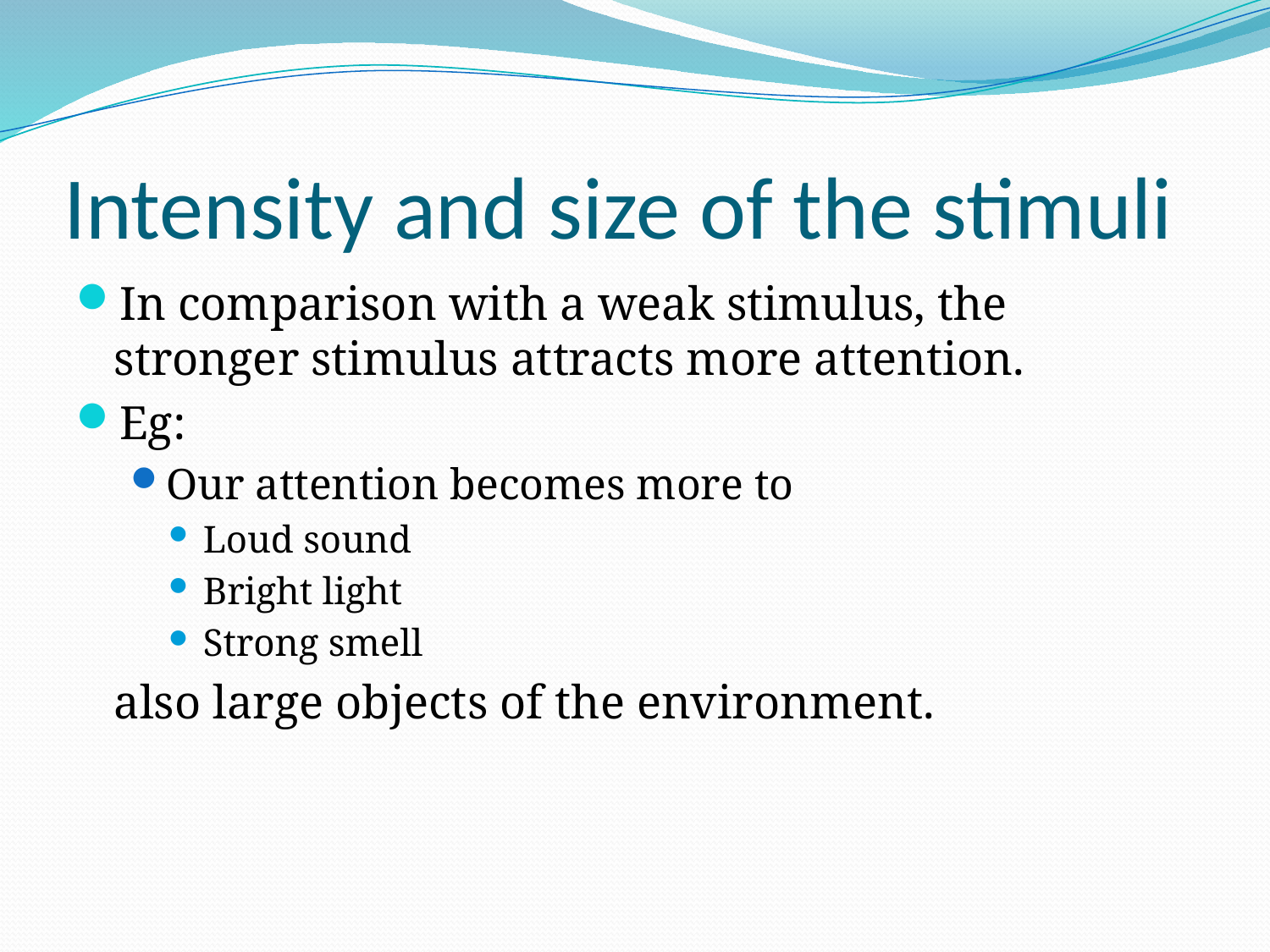

# Intensity and size of the stimuli
In comparison with a weak stimulus, the stronger stimulus attracts more attention.
Eg:
Our attention becomes more to
Loud sound
Bright light
Strong smell
	also large objects of the environment.